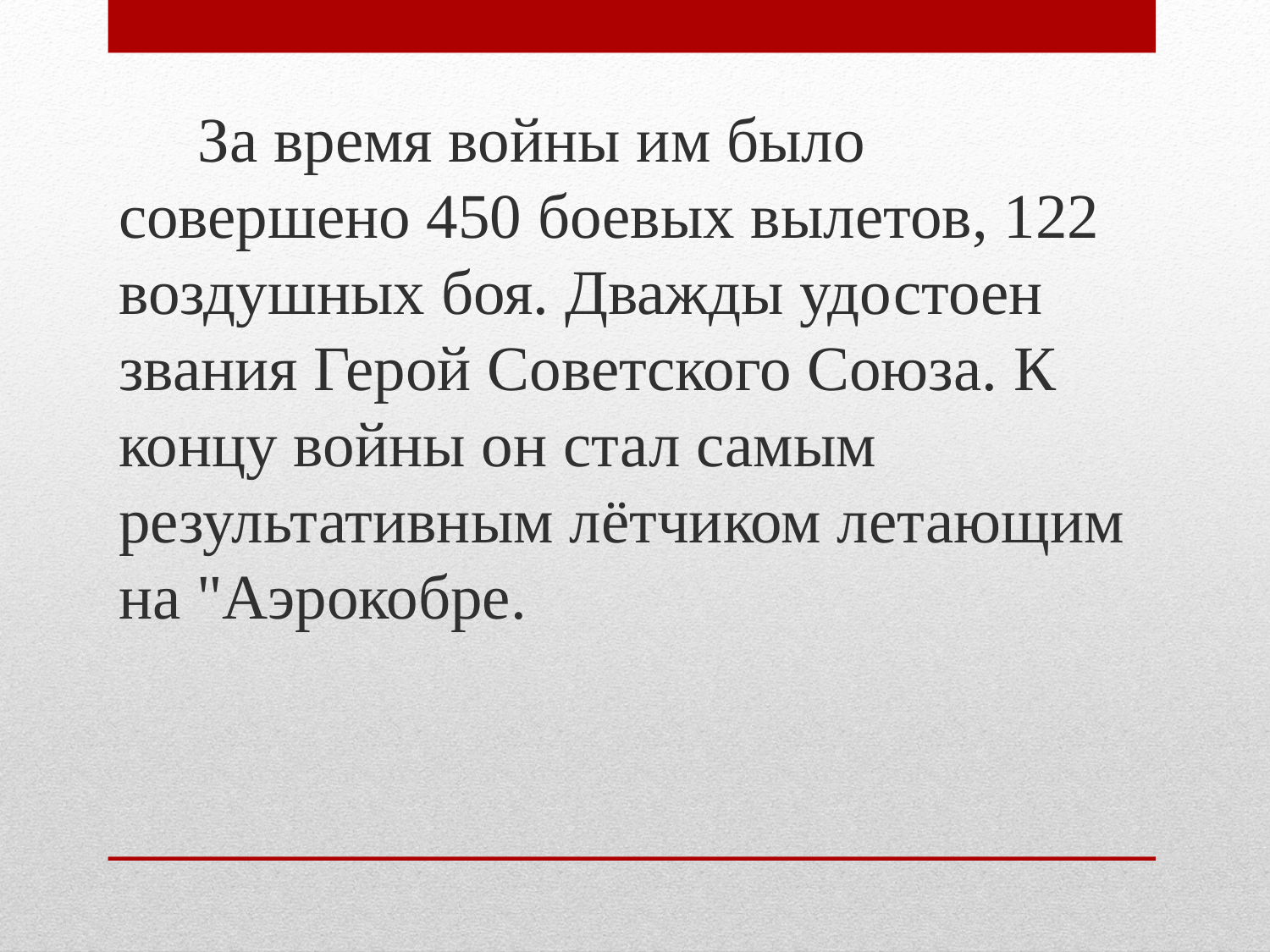

За время войны им было совершено 450 боевых вылетов, 122 воздушных боя. Дважды удостоен звания Герой Советского Союза. К концу войны он стал самым результативным лётчиком летающим на "Аэрокобре.